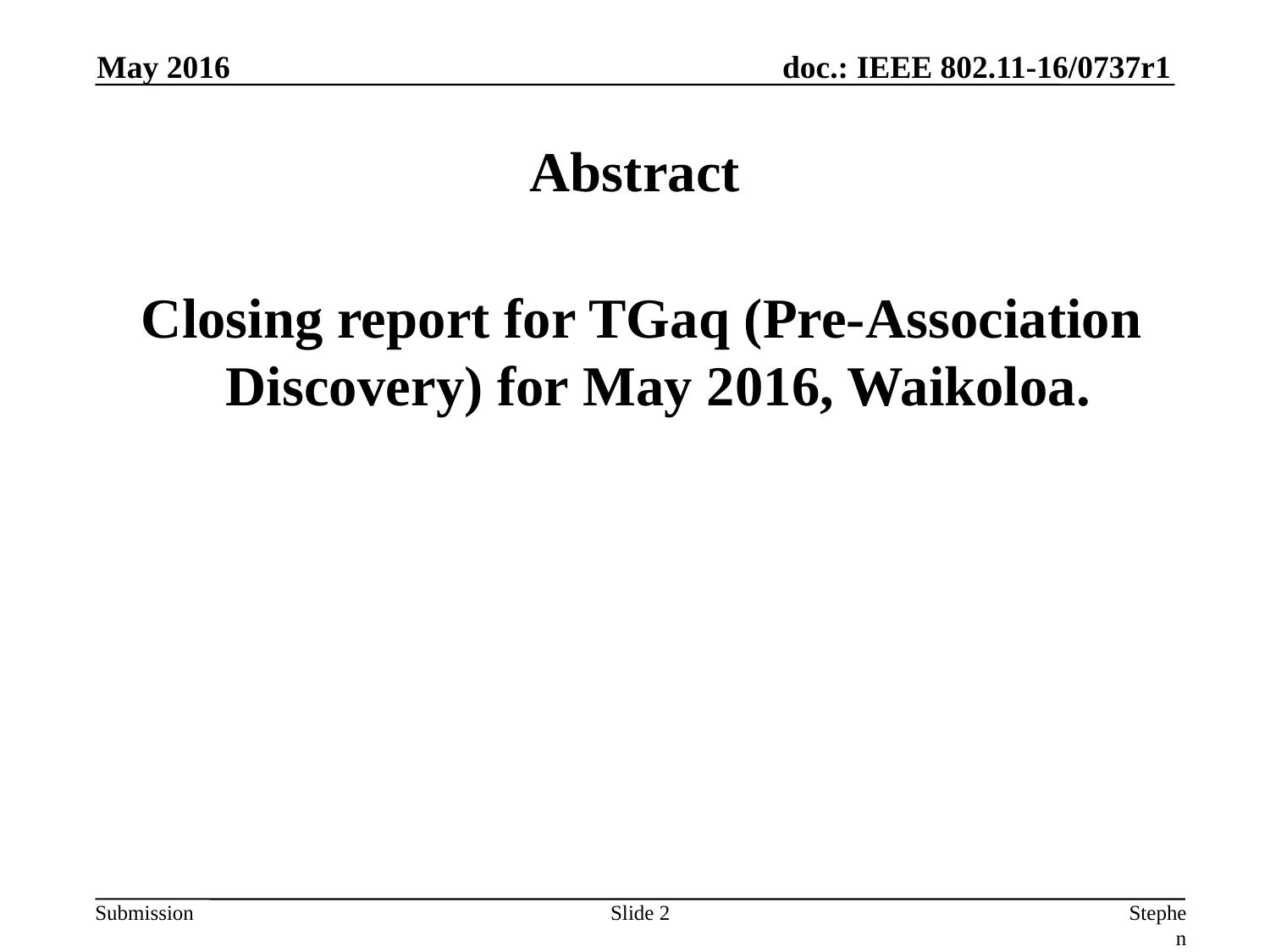

May 2016
# Abstract
 Closing report for TGaq (Pre-Association Discovery) for May 2016, Waikoloa.
Slide 2
Stephen McCann, BlackBerry